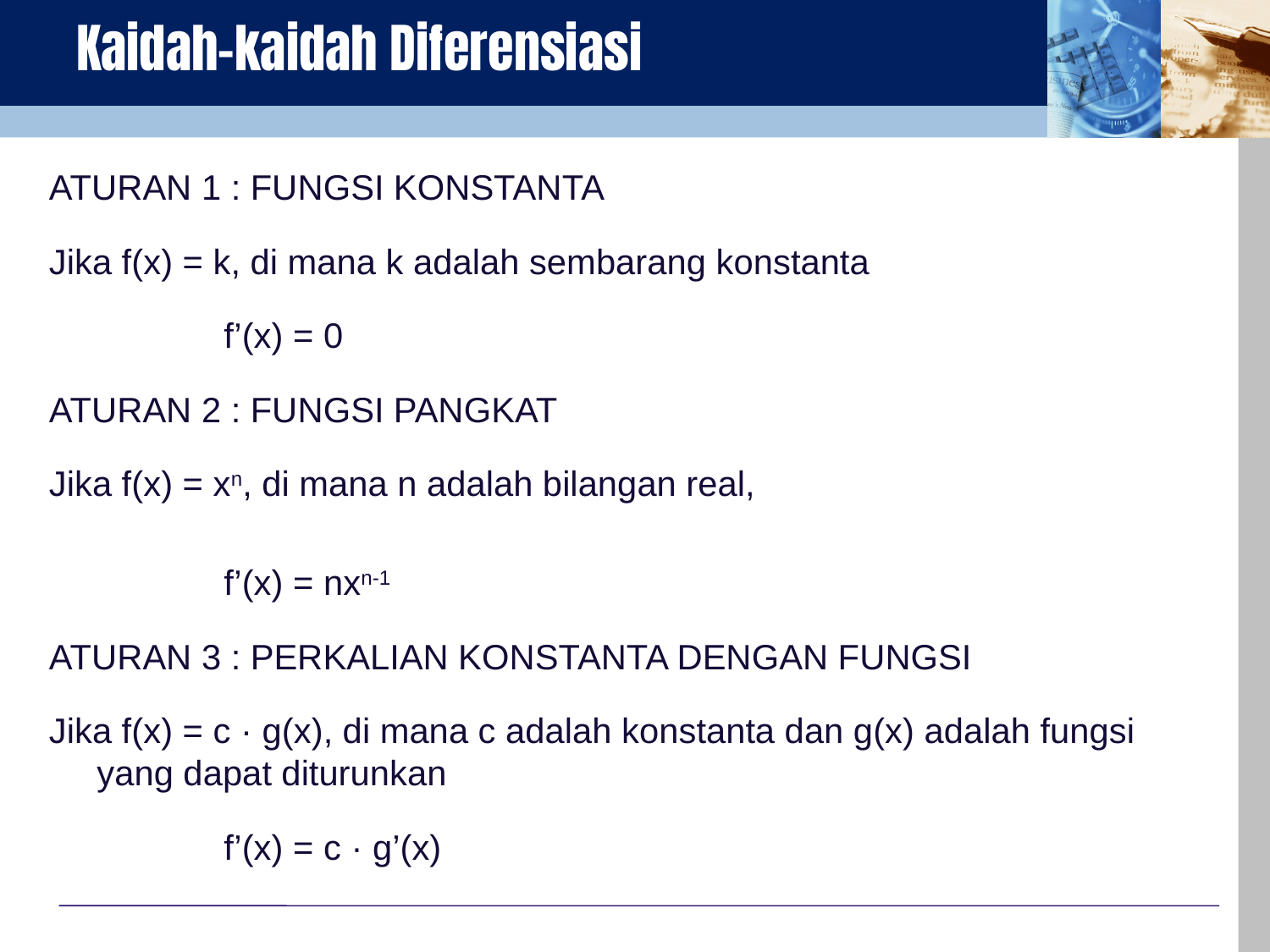

# Kaidah-kaidah Diferensiasi
ATURAN 1 : FUNGSI KONSTANTA

Jika f(x) = k, di mana k adalah sembarang konstanta

		f’(x) = 0

ATURAN 2 : FUNGSI PANGKAT

Jika f(x) = xn, di mana n adalah bilangan real,

		f’(x) = nxn-1

ATURAN 3 : PERKALIAN KONSTANTA DENGAN FUNGSI

Jika f(x) = c · g(x), di mana c adalah konstanta dan g(x) adalah fungsi yang dapat diturunkan

		f’(x) = c · g’(x)